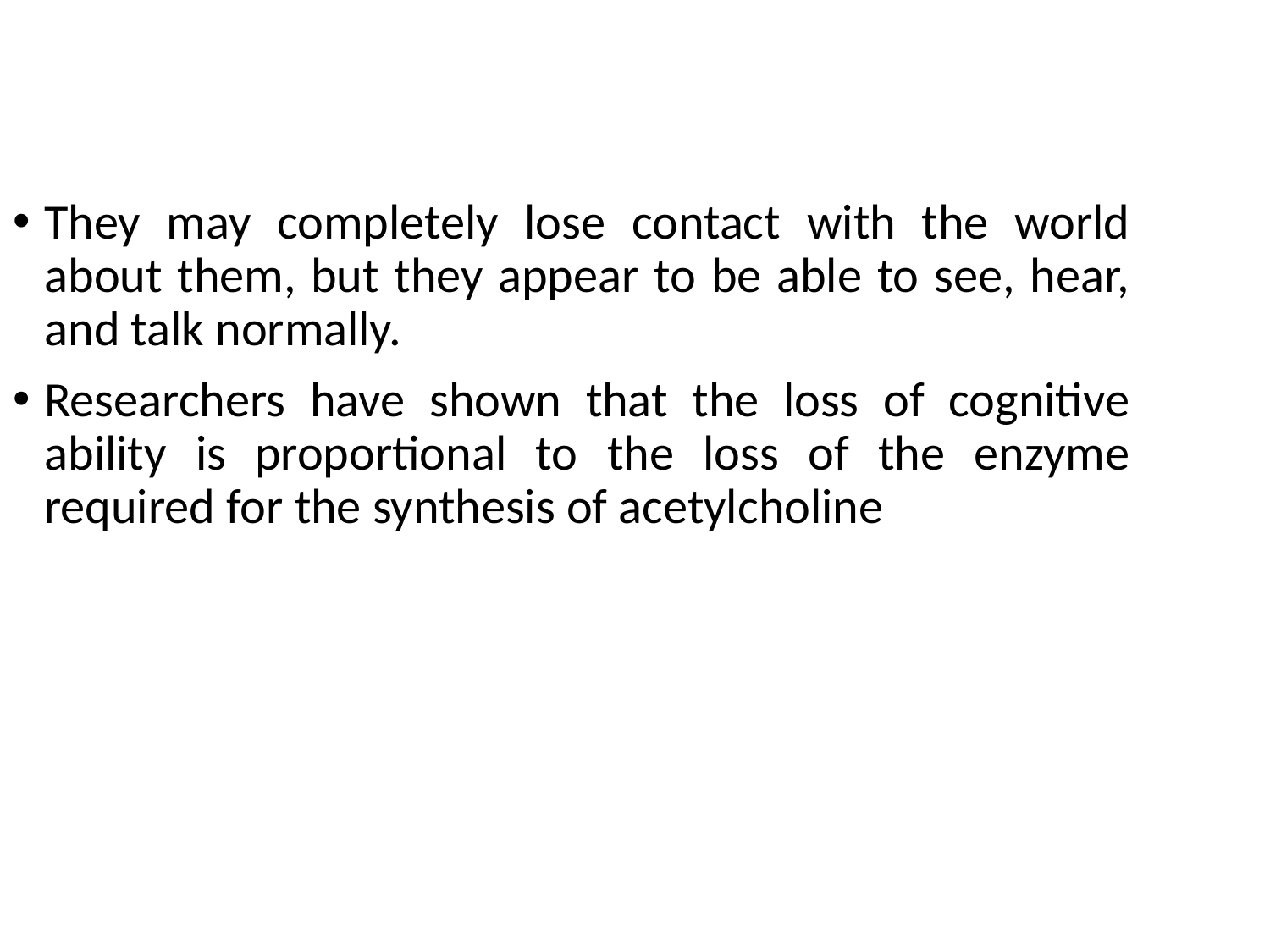

They may completely lose contact with the world about them, but they appear to be able to see, hear, and talk normally.
Researchers have shown that the loss of cognitive ability is proportional to the loss of the enzyme required for the synthesis of acetylcholine